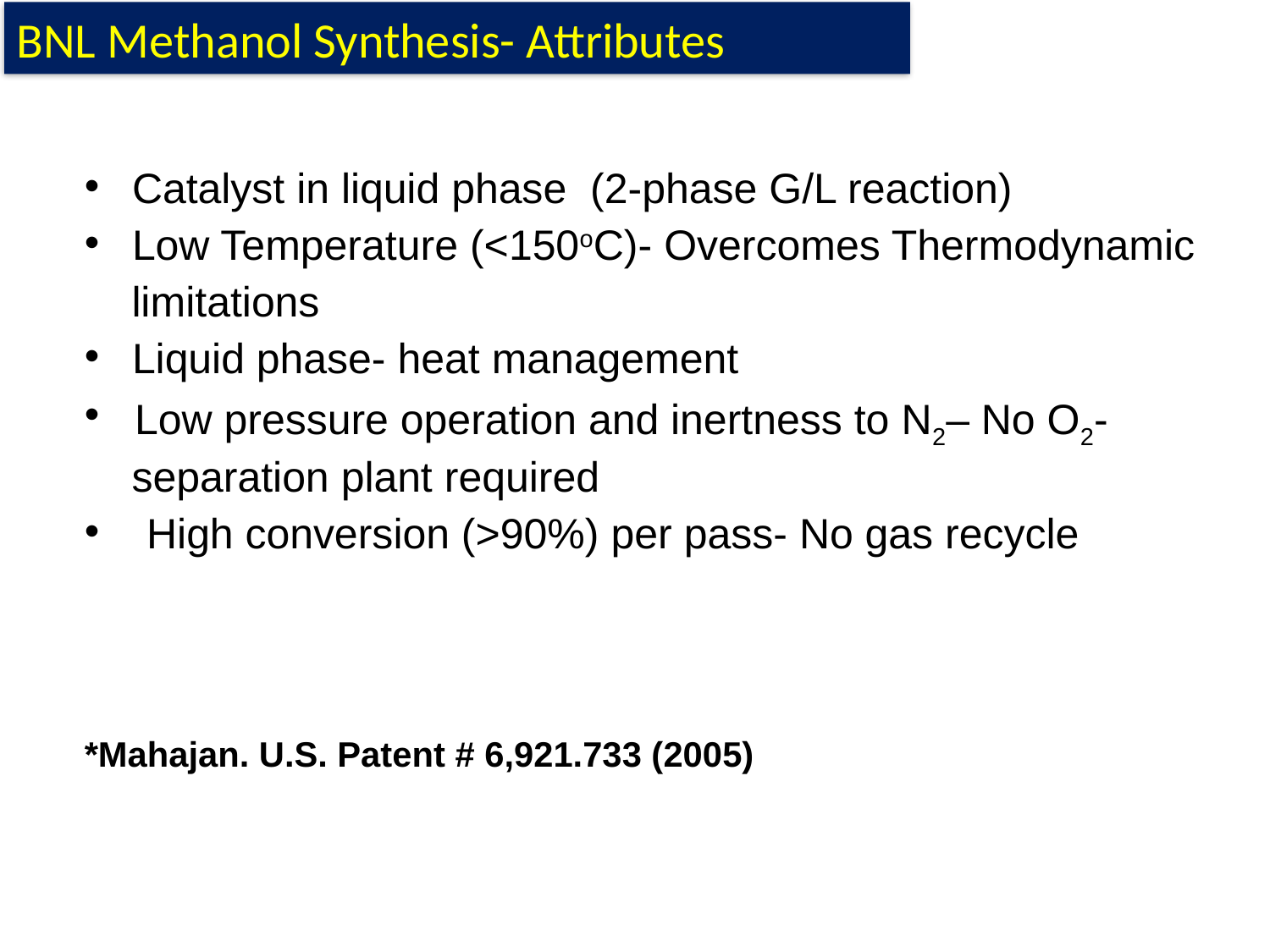

BNL Methanol Synthesis- Attributes
Catalyst in liquid phase  (2-phase G/L reaction)
Low Temperature (<150oC)- Overcomes Thermodynamic
    limitations
Liquid phase- heat management
   Low pressure operation and inertness to N2– No O2-
    separation plant required
    High conversion (>90%) per pass- No gas recycle

*Mahajan. U.S. Patent # 6,921.733 (2005)